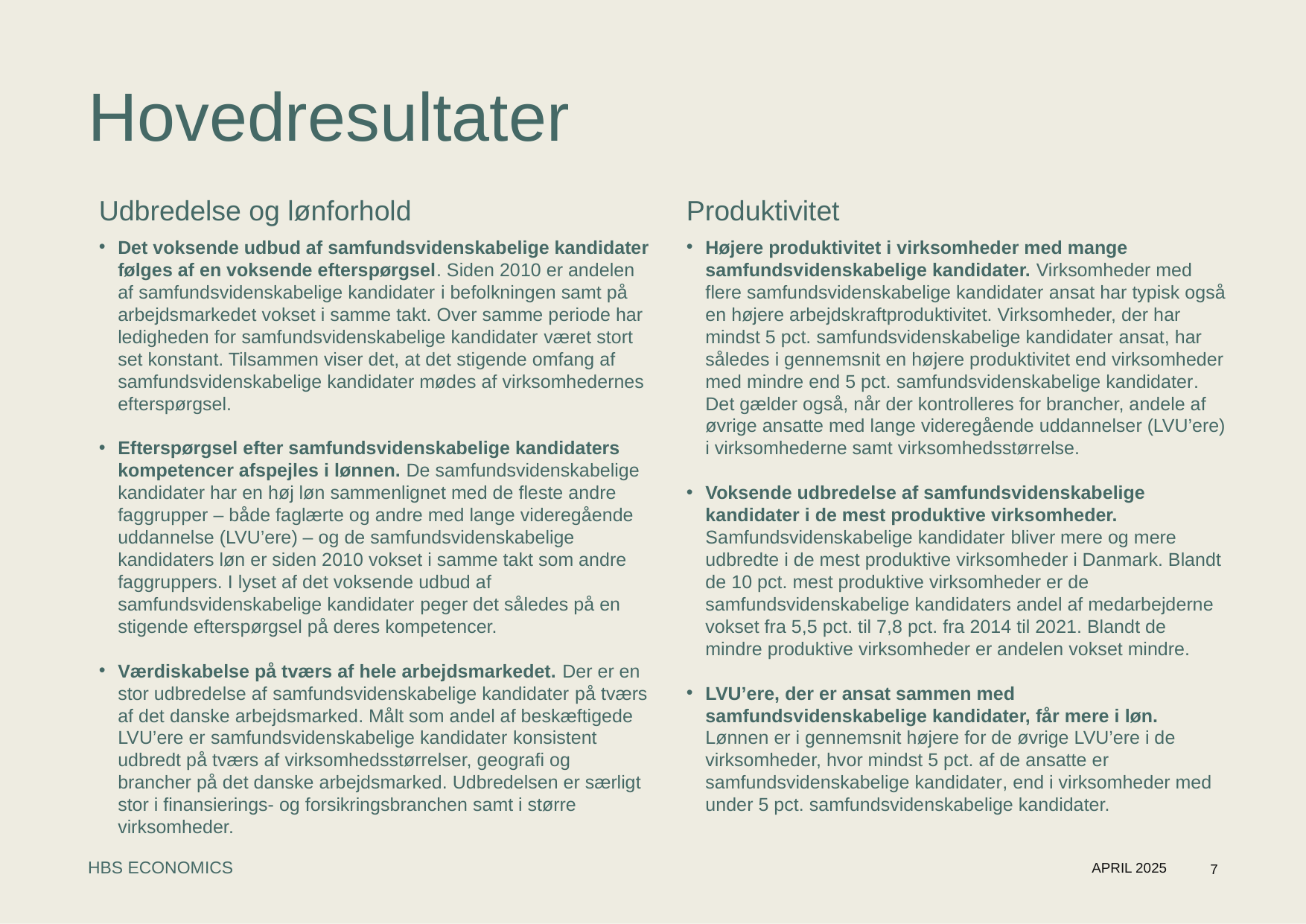

Hovedresultater
Udbredelse og lønforhold
Det voksende udbud af samfundsvidenskabelige kandidater følges af en voksende efterspørgsel. Siden 2010 er andelen af samfundsvidenskabelige kandidater i befolkningen samt på arbejdsmarkedet vokset i samme takt. Over samme periode har ledigheden for samfundsvidenskabelige kandidater været stort set konstant. Tilsammen viser det, at det stigende omfang af samfundsvidenskabelige kandidater mødes af virksomhedernes efterspørgsel.

Efterspørgsel efter samfundsvidenskabelige kandidaters kompetencer afspejles i lønnen. De samfundsvidenskabelige kandidater har en høj løn sammenlignet med de fleste andre faggrupper – både faglærte og andre med lange videregående uddannelse (LVU’ere) – og de samfundsvidenskabelige kandidaters løn er siden 2010 vokset i samme takt som andre faggruppers. I lyset af det voksende udbud af samfundsvidenskabelige kandidater peger det således på en stigende efterspørgsel på deres kompetencer.

Værdiskabelse på tværs af hele arbejdsmarkedet. Der er en stor udbredelse af samfundsvidenskabelige kandidater på tværs af det danske arbejdsmarked. Målt som andel af beskæftigede LVU’ere er samfundsvidenskabelige kandidater konsistent udbredt på tværs af virksomhedsstørrelser, geografi og brancher på det danske arbejdsmarked. Udbredelsen er særligt stor i finansierings- og forsikringsbranchen samt i større virksomheder.
Produktivitet
Højere produktivitet i virksomheder med mange samfundsvidenskabelige kandidater. Virksomheder med flere samfundsvidenskabelige kandidater ansat har typisk også en højere arbejdskraftproduktivitet. Virksomheder, der har mindst 5 pct. samfundsvidenskabelige kandidater ansat, har således i gennemsnit en højere produktivitet end virksomheder med mindre end 5 pct. samfundsvidenskabelige kandidater. Det gælder også, når der kontrolleres for brancher, andele af øvrige ansatte med lange videregående uddannelser (LVU’ere) i virksomhederne samt virksomhedsstørrelse.

Voksende udbredelse af samfundsvidenskabelige kandidater i de mest produktive virksomheder. Samfundsvidenskabelige kandidater bliver mere og mere udbredte i de mest produktive virksomheder i Danmark. Blandt de 10 pct. mest produktive virksomheder er de samfundsvidenskabelige kandidaters andel af medarbejderne vokset fra 5,5 pct. til 7,8 pct. fra 2014 til 2021. Blandt de mindre produktive virksomheder er andelen vokset mindre.

LVU’ere, der er ansat sammen med samfundsvidenskabelige kandidater, får mere i løn. Lønnen er i gennemsnit højere for de øvrige LVU’ere i de virksomheder, hvor mindst 5 pct. af de ansatte er samfundsvidenskabelige kandidater, end i virksomheder med under 5 pct. samfundsvidenskabelige kandidater.
april 2025
7